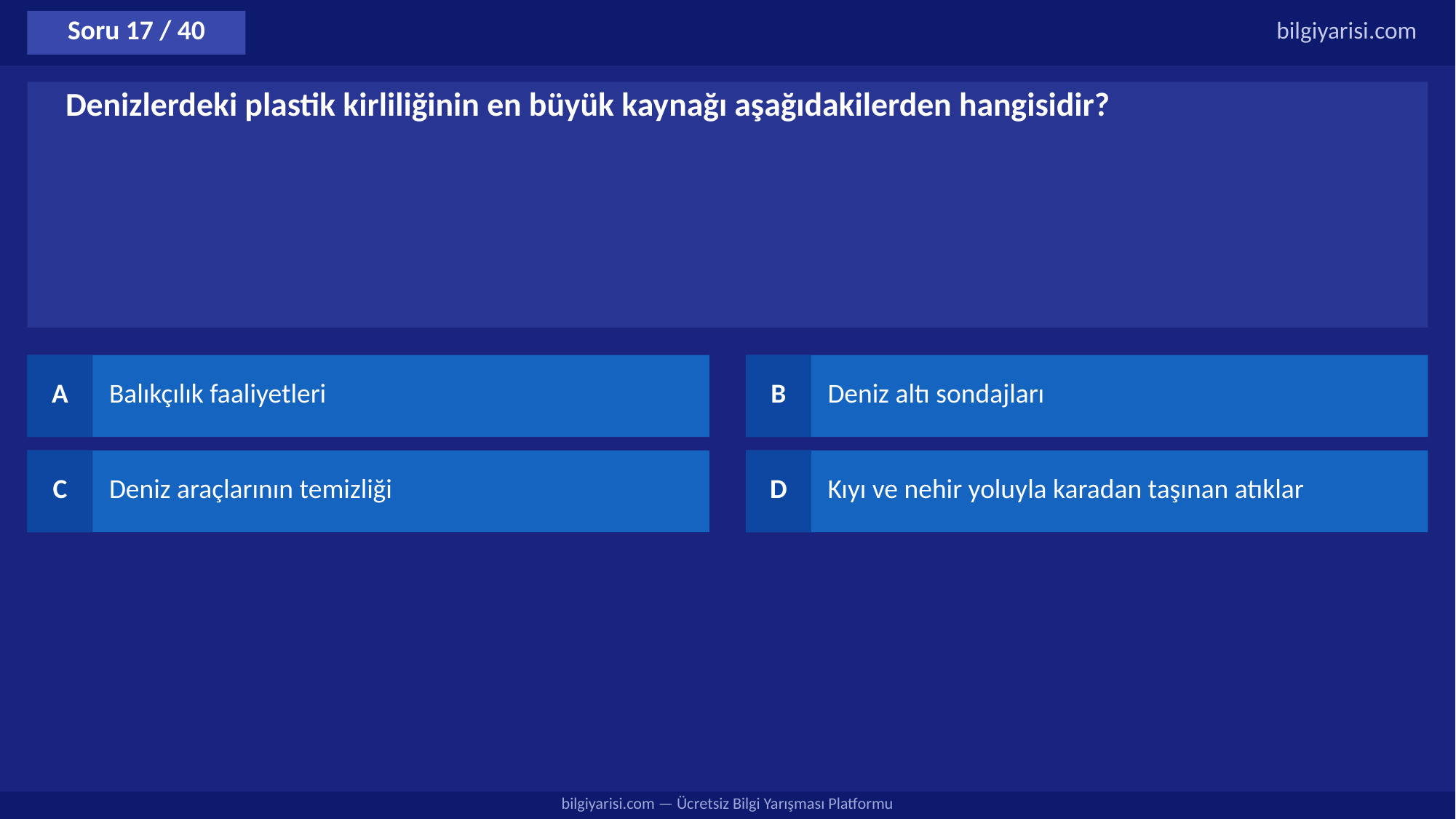

Soru 17 / 40
bilgiyarisi.com

Denizlerdeki plastik kirliliğinin en büyük kaynağı aşağıdakilerden hangisidir?

A
Balıkçılık faaliyetleri

B
Deniz altı sondajları

C
Deniz araçlarının temizliği

D
Kıyı ve nehir yoluyla karadan taşınan atıklar
bilgiyarisi.com — Ücretsiz Bilgi Yarışması Platformu